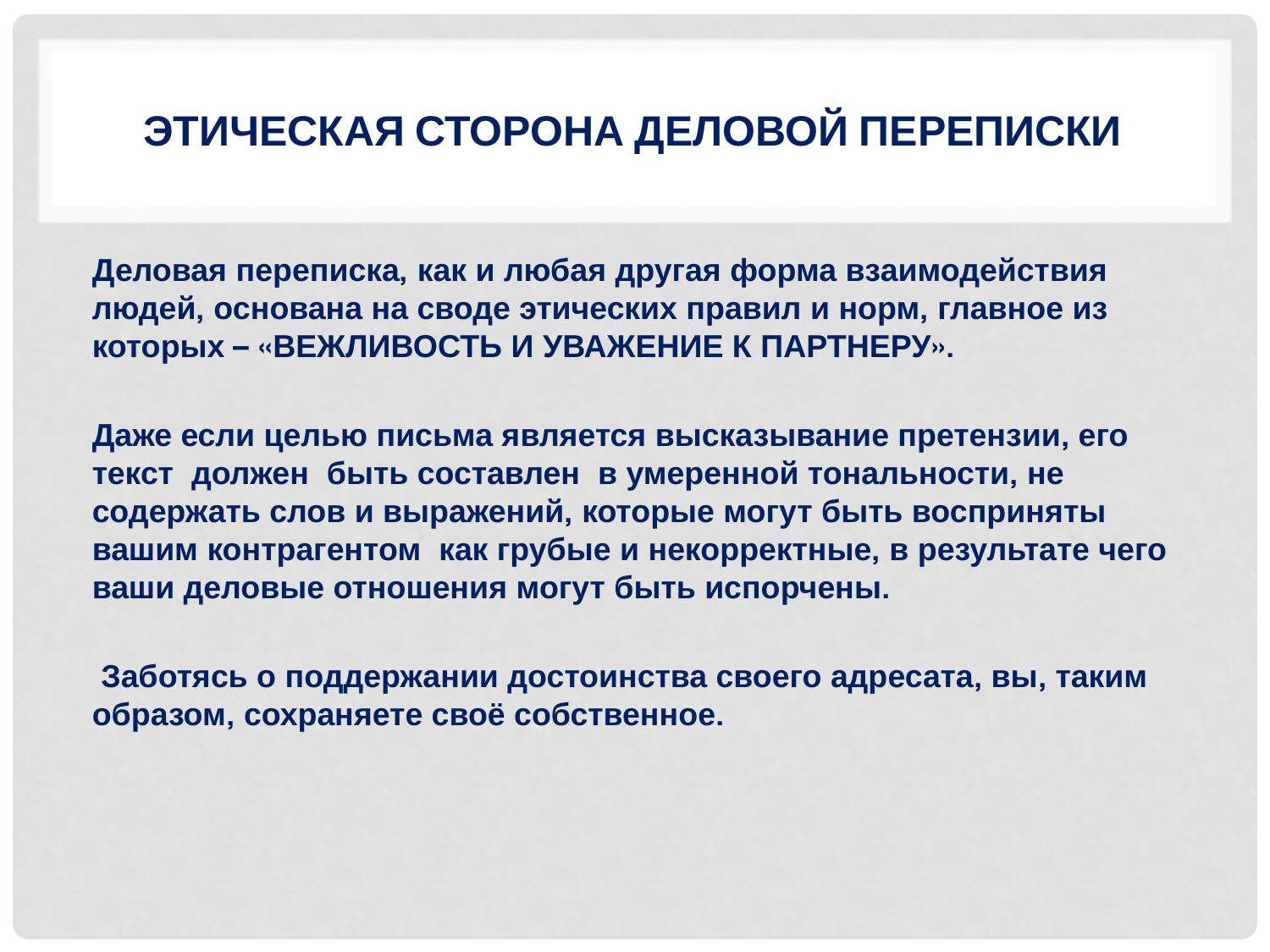

# Этическая сторона деловой переписки
Деловая переписка, как и любая другая форма взаимодействия людей, основана на своде этических правил и норм, главное из которых – «ВЕЖЛИВОСТЬ И УВАЖЕНИЕ К ПАРТНЕРУ».

Даже если целью письма является высказывание претензии, его текст  должен  быть составлен  в умеренной тональности, не  содержать слов и выражений, которые могут быть восприняты вашим контрагентом  как грубые и некорректные, в результате чего ваши деловые отношения могут быть испорчены.

 Заботясь о поддержании достоинства своего адресата, вы, таким образом, сохраняете своё собственное.